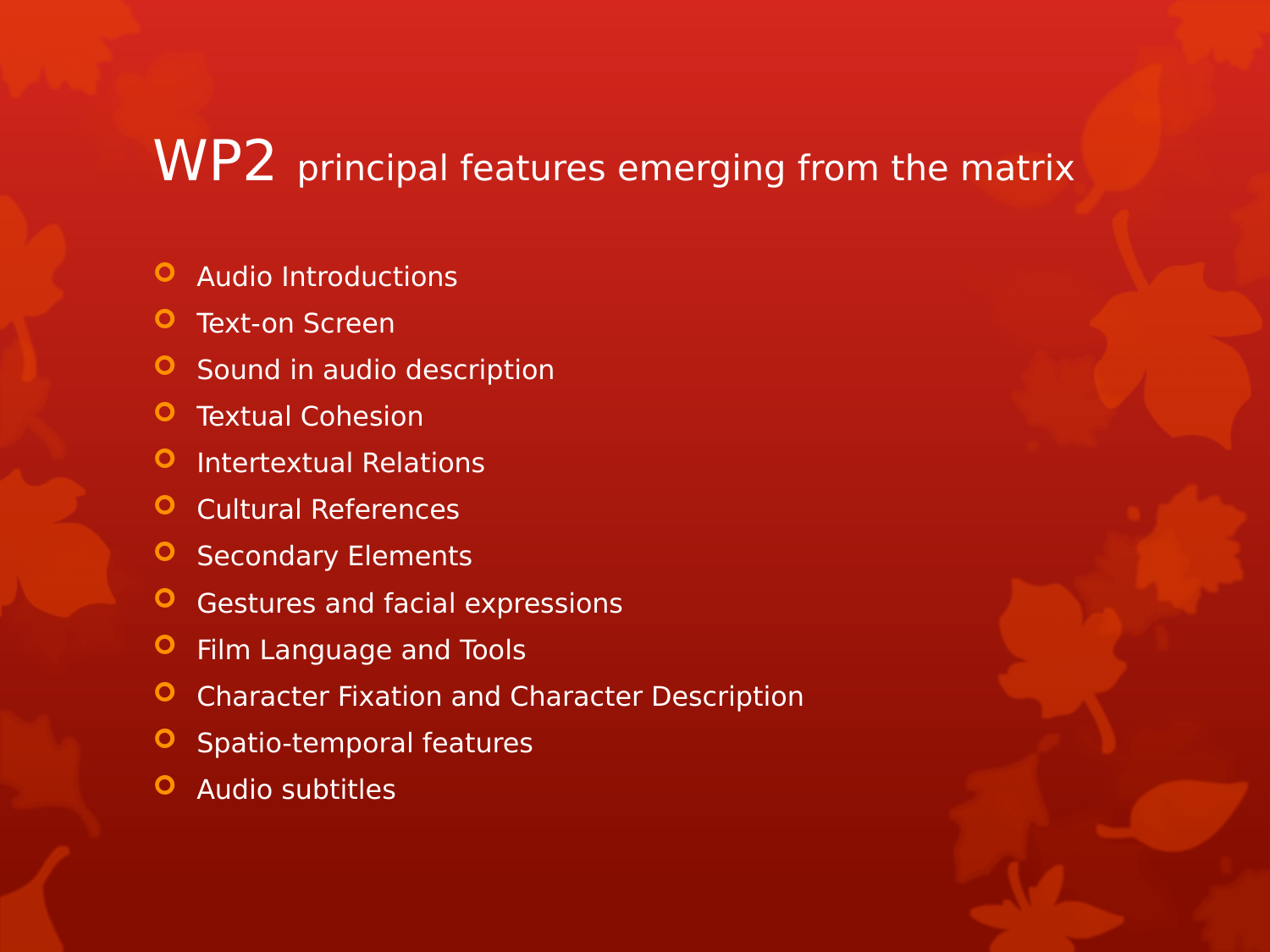

# WP2 principal features emerging from the matrix
Audio Introductions
Text-on Screen
Sound in audio description
Textual Cohesion
Intertextual Relations
Cultural References
Secondary Elements
Gestures and facial expressions
Film Language and Tools
Character Fixation and Character Description
Spatio-temporal features
Audio subtitles